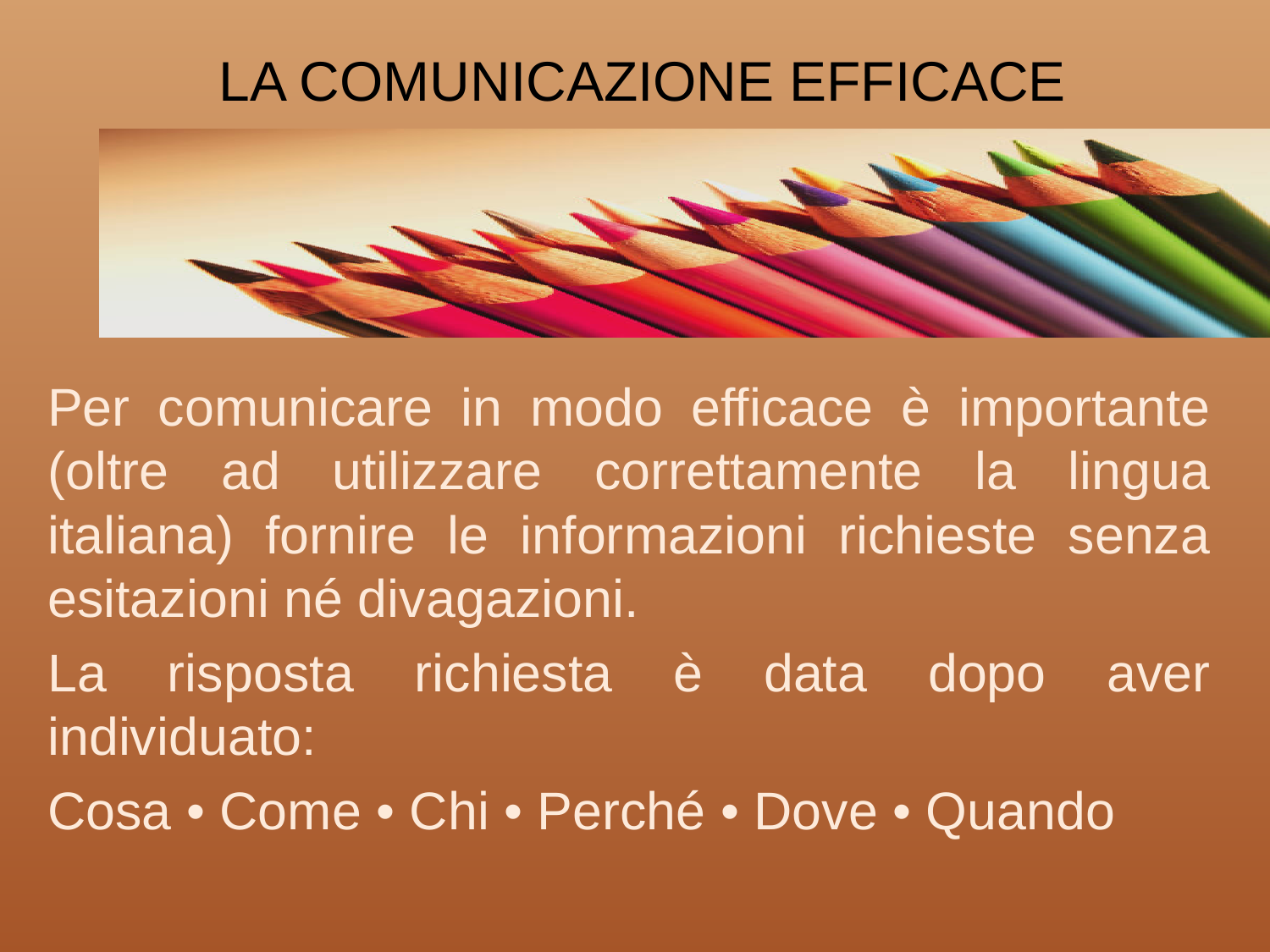

# LA COMUNICAZIONE EFFICACE
Per comunicare in modo efficace è importante (oltre ad utilizzare correttamente la lingua italiana) fornire le informazioni richieste senza esitazioni né divagazioni.
La risposta richiesta è data dopo aver individuato:
Cosa • Come • Chi • Perché • Dove • Quando